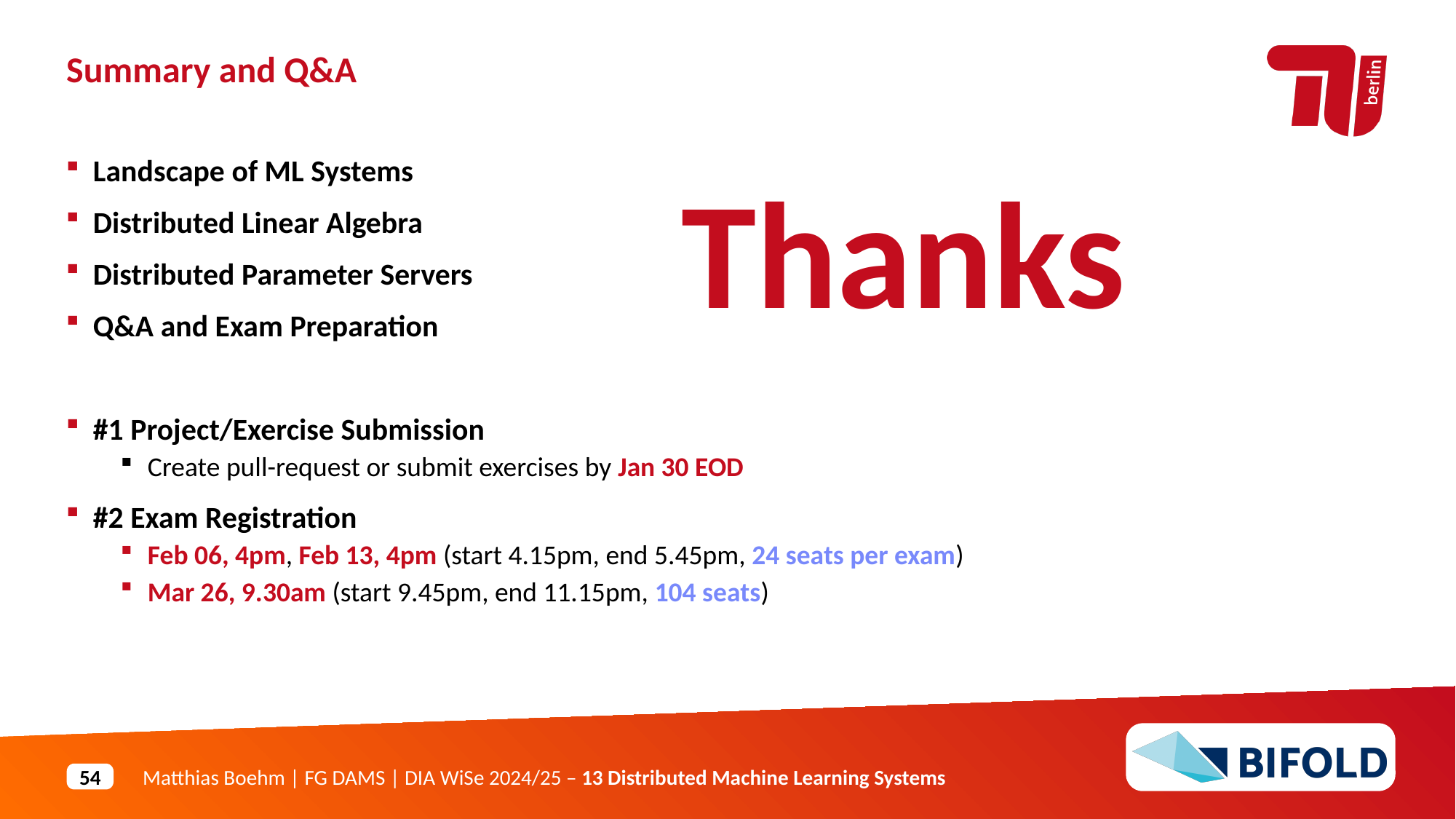

Summary and Q&A
Landscape of ML Systems
Distributed Linear Algebra
Distributed Parameter Servers
Q&A and Exam Preparation

#1 Project/Exercise Submission
Create pull-request or submit exercises by Jan 30 EOD
#2 Exam Registration
Feb 06, 4pm, Feb 13, 4pm (start 4.15pm, end 5.45pm, 24 seats per exam)
Mar 26, 9.30am (start 9.45pm, end 11.15pm, 104 seats)
Thanks